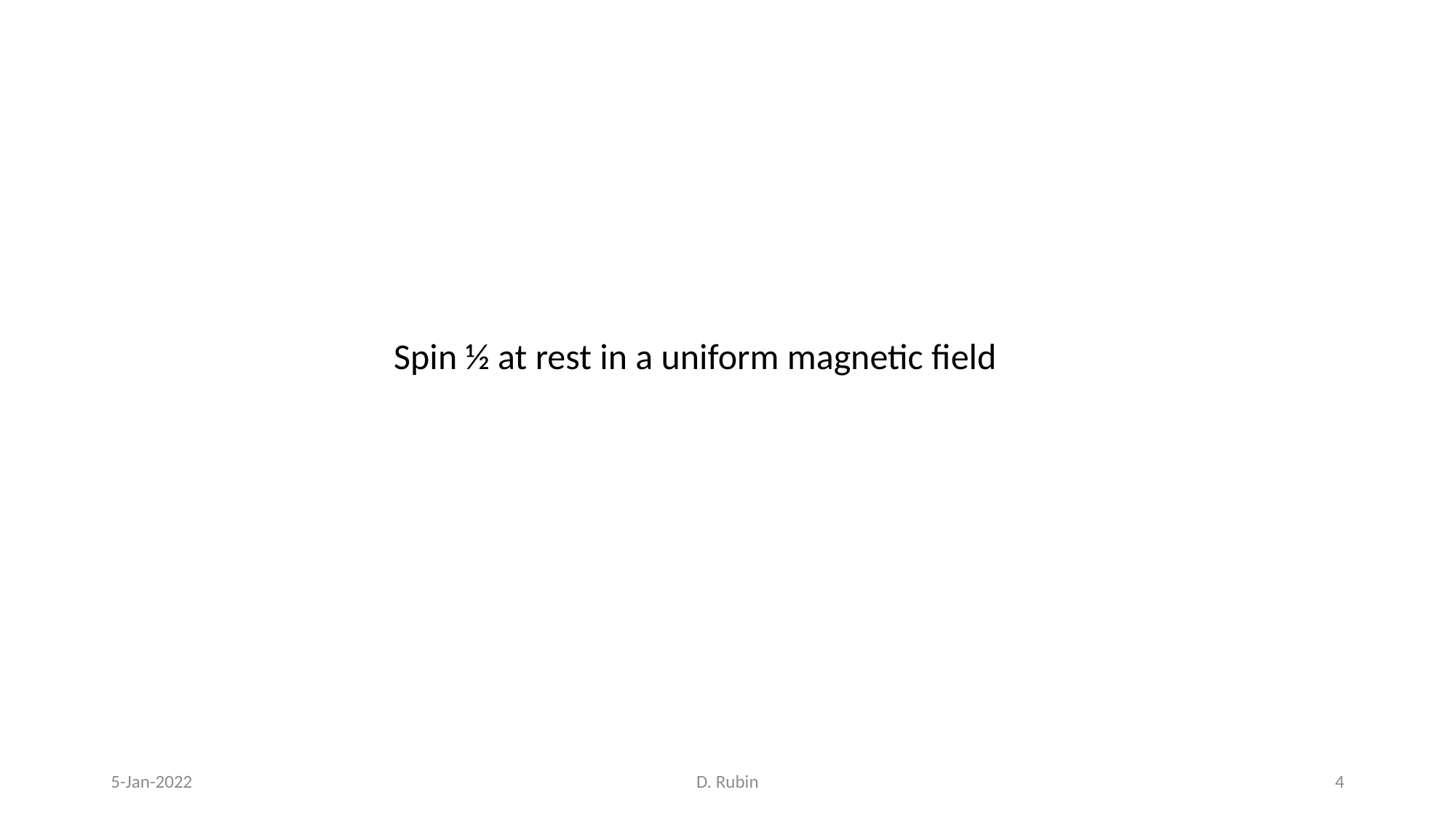

Spin ½ at rest in a uniform magnetic field
5-Jan-2022
D. Rubin
4